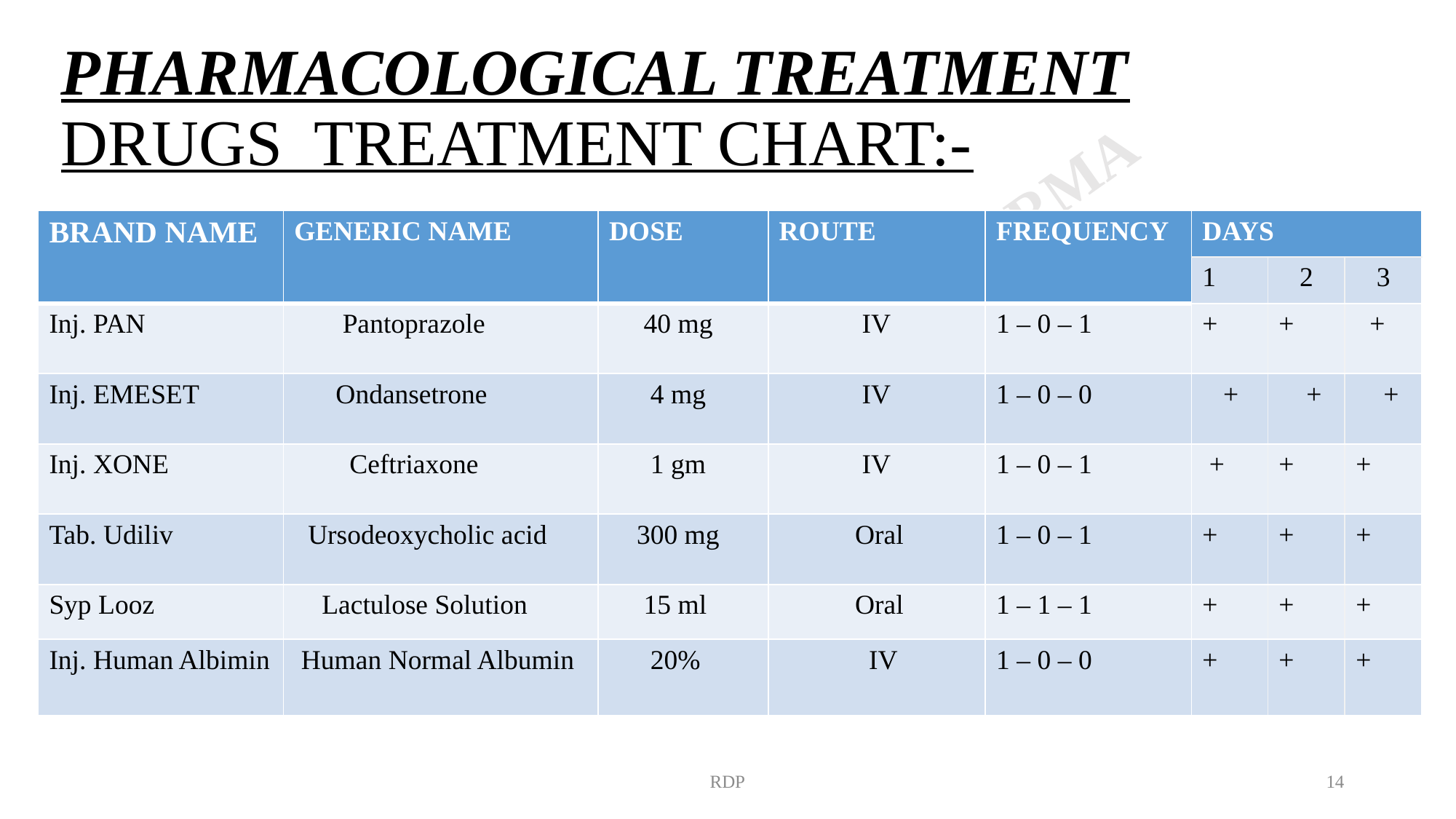

# PHARMACOLOGICAL TREATMENT DRUGS  TREATMENT CHART:-
| BRAND NAME | GENERIC NAME | DOSE | ROUTE | FREQUENCY | DAYS |  |  |
| --- | --- | --- | --- | --- | --- | --- | --- |
|  |  |  |  |  | 1 | 2 | 3 |
| Inj. PAN | Pantoprazole | 40 mg | IV | 1 – 0 – 1 | + | + | + |
| Inj. EMESET | Ondansetrone | 4 mg | IV | 1 – 0 – 0 | + | + | + |
| Inj. XONE | Ceftriaxone | 1 gm | IV | 1 – 0 – 1 | + | + | + |
| Tab. Udiliv | Ursodeoxycholic acid | 300 mg | Oral | 1 – 0 – 1 | + | + | + |
| Syp Looz | Lactulose Solution | 15 ml | Oral | 1 – 1 – 1 | + | + | + |
| Inj. Human Albimin | Human Normal Albumin | 20% | IV | 1 – 0 – 0 | + | + | + |
RDP
14